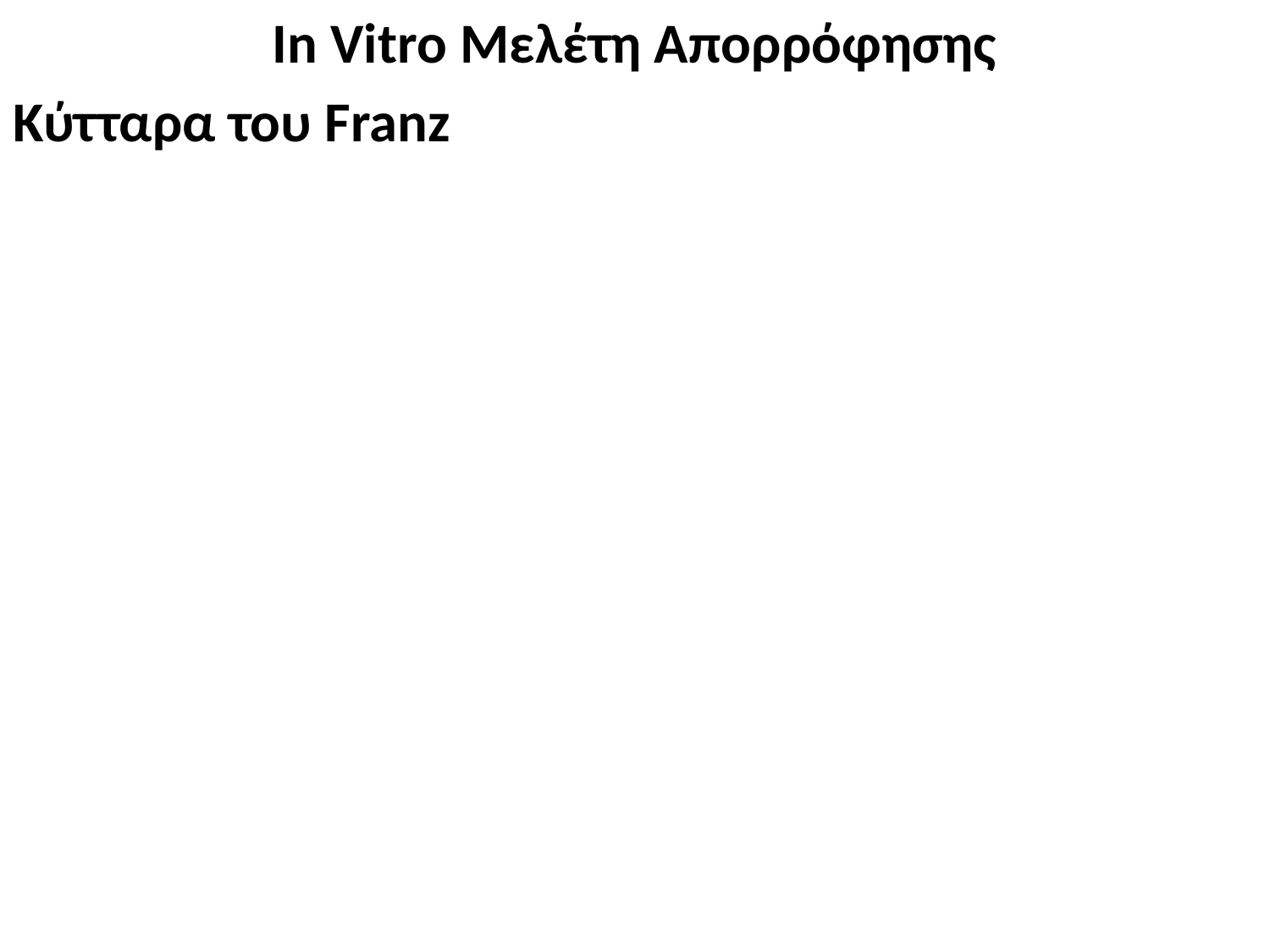

In Vitro Μελέτη Απορρόφησης
Κύτταρα του Franz